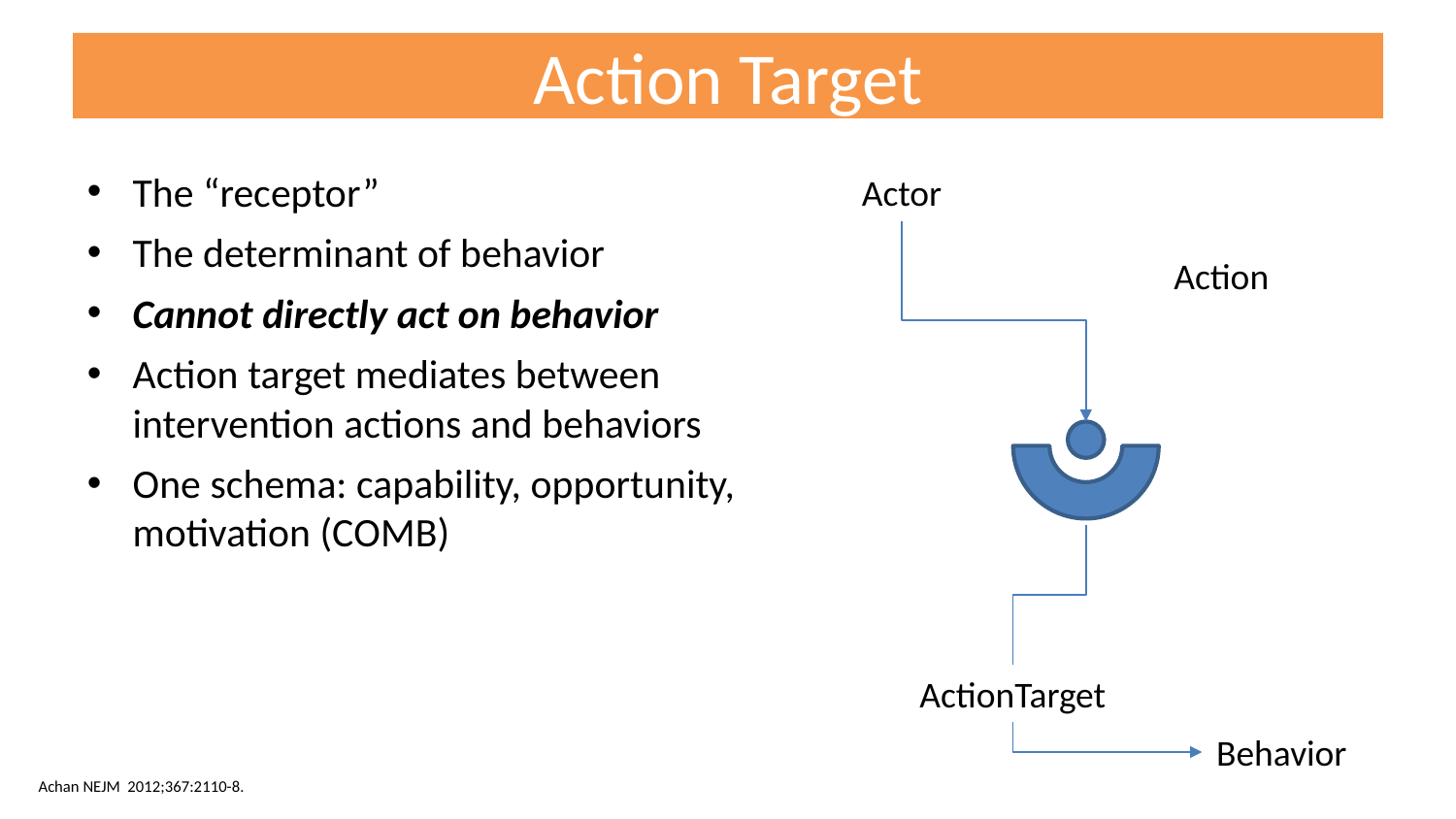

# Action Target
The “receptor”
The determinant of behavior
Cannot directly act on behavior
Action target mediates between intervention actions and behaviors
One schema: capability, opportunity, motivation (COMB)

Actor

Action

ActionTarget
Behavior
Achan NEJM  2012;367:2110-8.